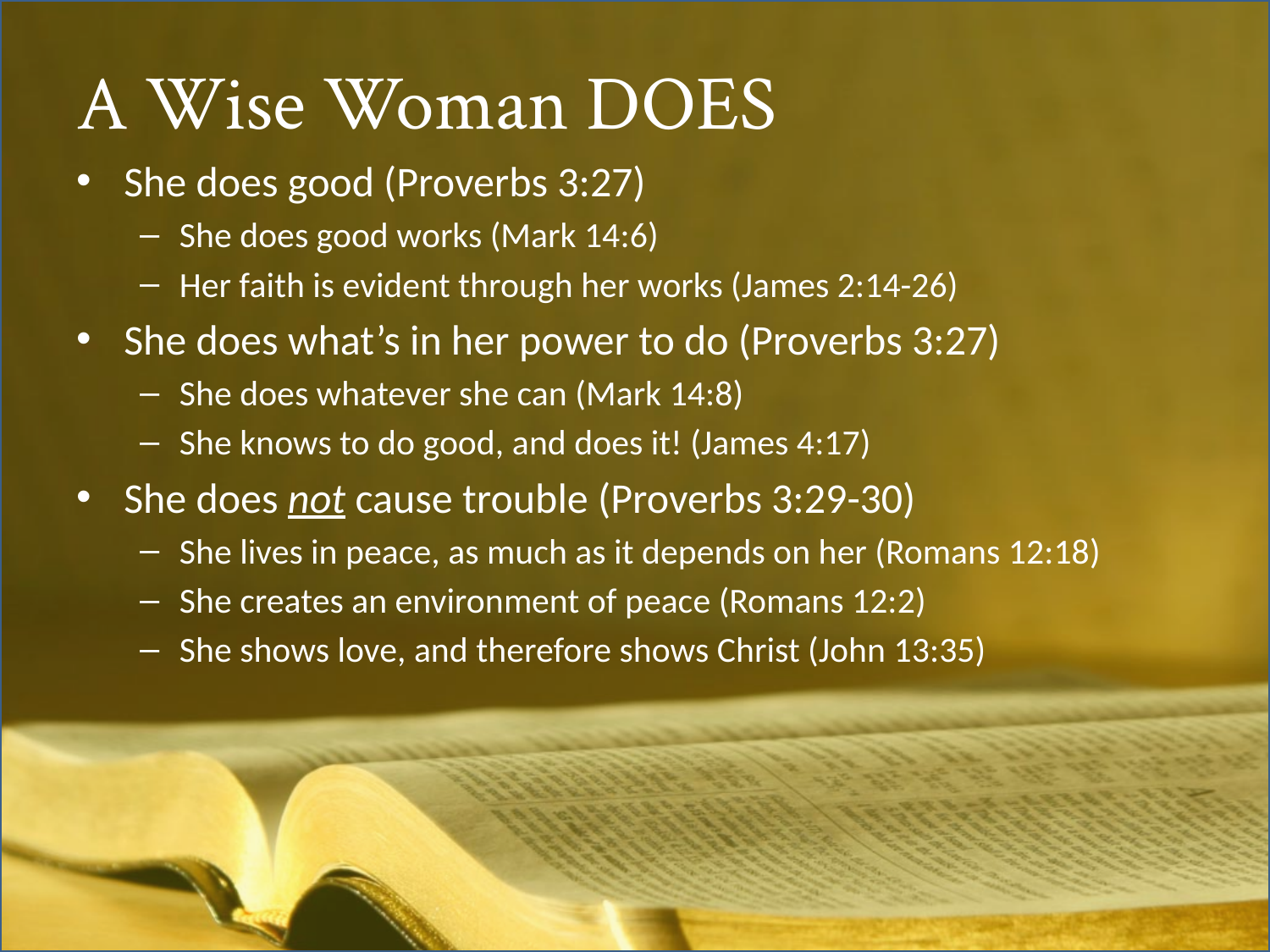

# A Wise Woman DOES
She does good (Proverbs 3:27)
She does good works (Mark 14:6)
Her faith is evident through her works (James 2:14-26)
She does what’s in her power to do (Proverbs 3:27)
She does whatever she can (Mark 14:8)
She knows to do good, and does it! (James 4:17)
She does not cause trouble (Proverbs 3:29-30)
She lives in peace, as much as it depends on her (Romans 12:18)
She creates an environment of peace (Romans 12:2)
She shows love, and therefore shows Christ (John 13:35)